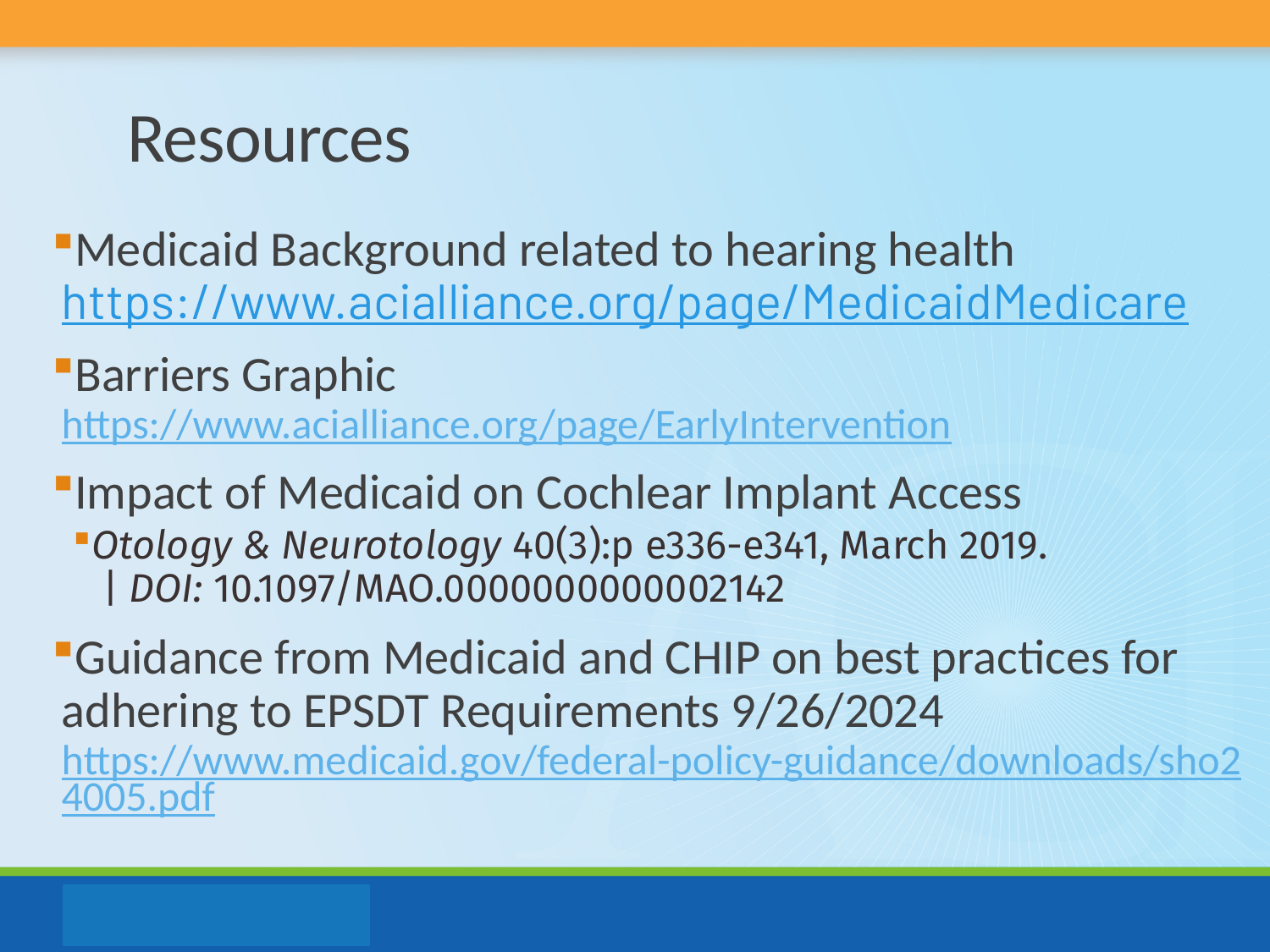

# Resources
Medicaid Background related to hearing health https://www.acialliance.org/page/MedicaidMedicare
Barriers Graphic https://www.acialliance.org/page/EarlyIntervention
Impact of Medicaid on Cochlear Implant Access
Otology & Neurotology 40(3):p e336-e341, March 2019. | DOI: 10.1097/MAO.0000000000002142
Guidance from Medicaid and CHIP on best practices for adhering to EPSDT Requirements 9/26/2024 https://www.medicaid.gov/federal-policy-guidance/downloads/sho24005.pdf